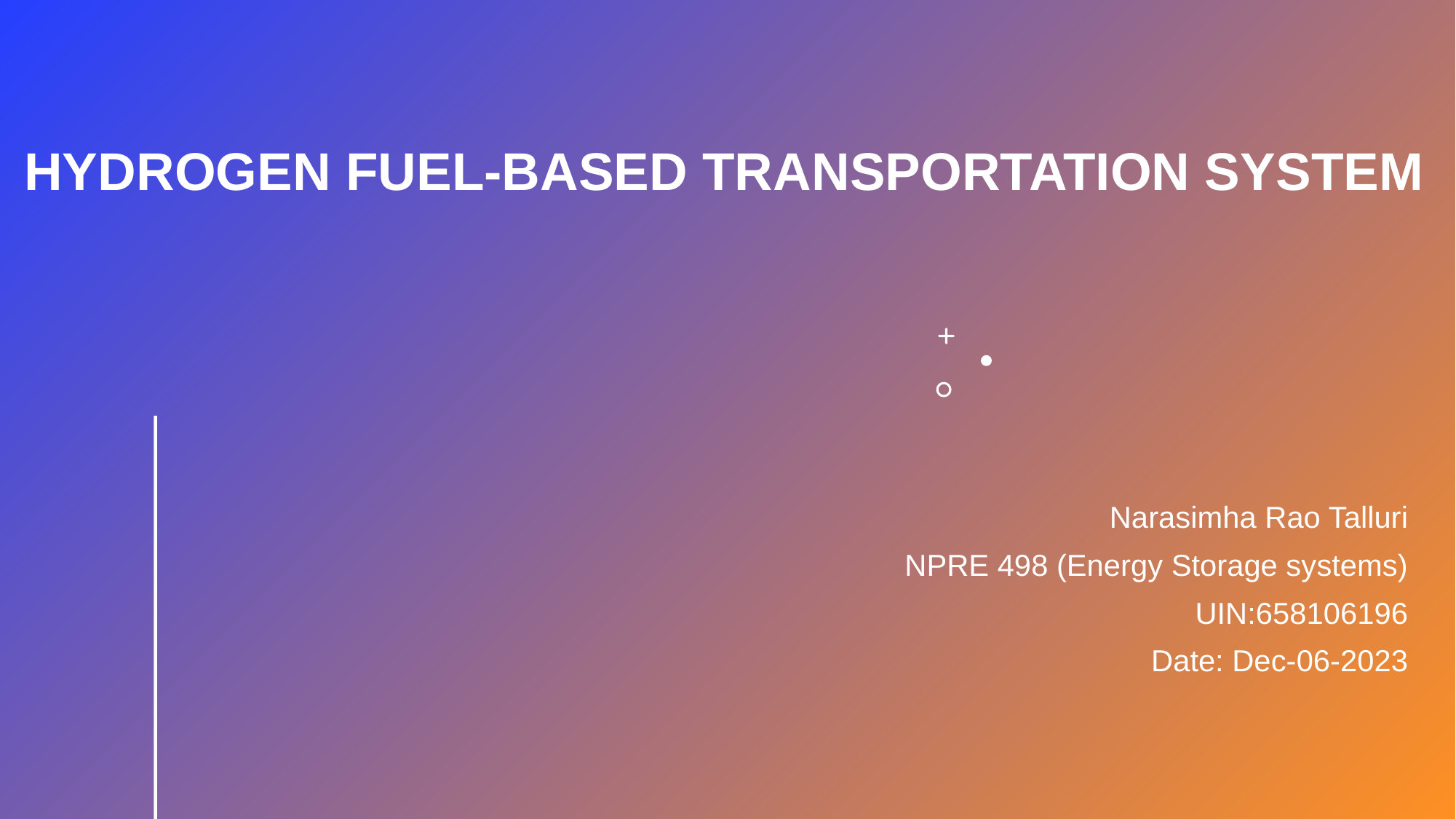

# Hydrogen Fuel-based transportation System
Narasimha Rao Talluri
NPRE 498 (Energy Storage systems)
UIN:658106196
Date: Dec-06-2023